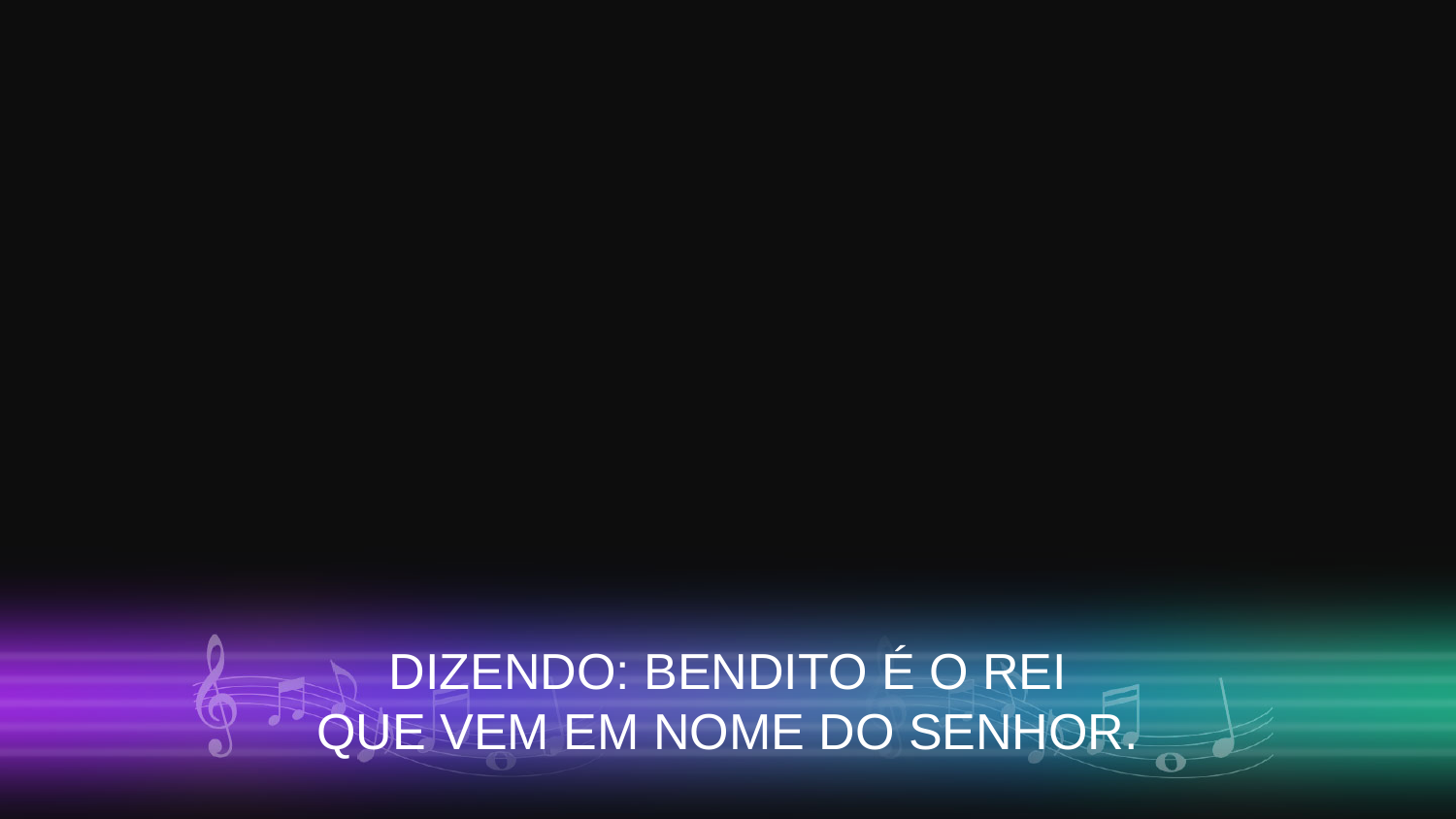

DIZENDO: BENDITO É O REI
QUE VEM EM NOME DO SENHOR.